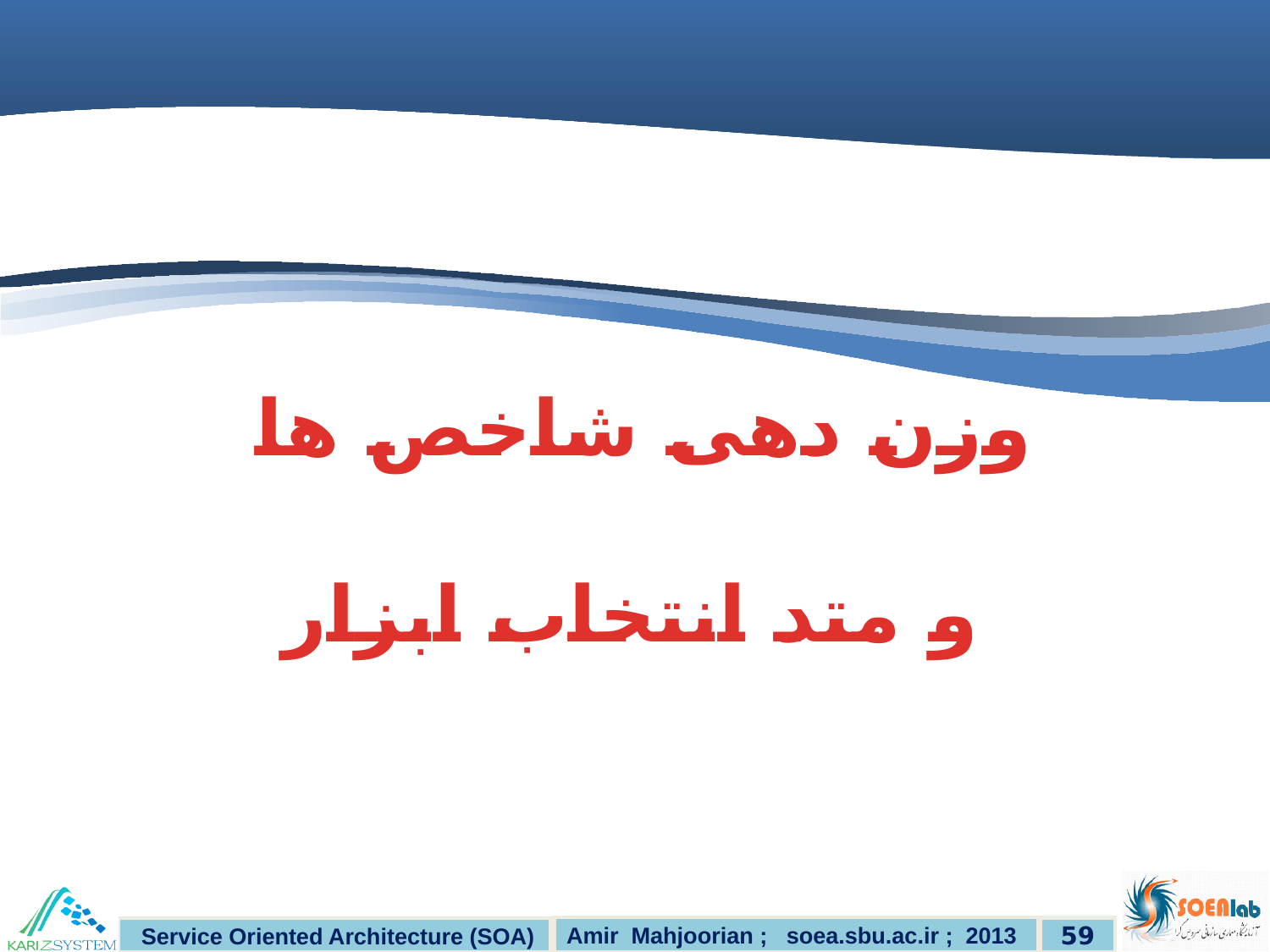

# وزن دهی شاخص ها و متد انتخاب ابزار